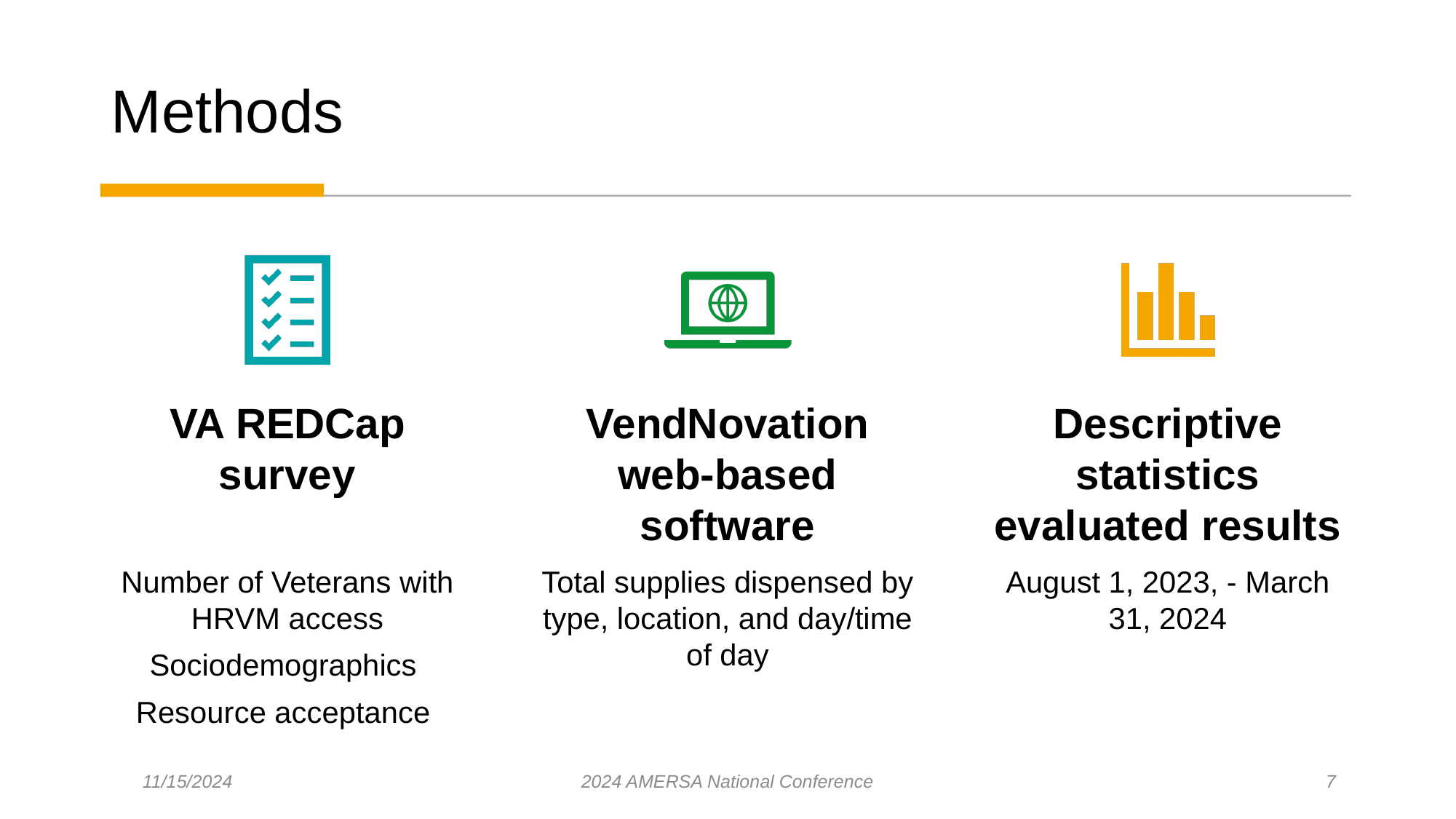

# Methods

VA REDCap survey
Number of Veterans with HRVM access
Sociodemographics
Resource acceptance
VendNovation web-based software
Total supplies dispensed by type, location, and day/time of day
Descriptive statistics evaluated results
August 1, 2023, - March 31, 2024
11/15/2024
2024 AMERSA National Conference
7